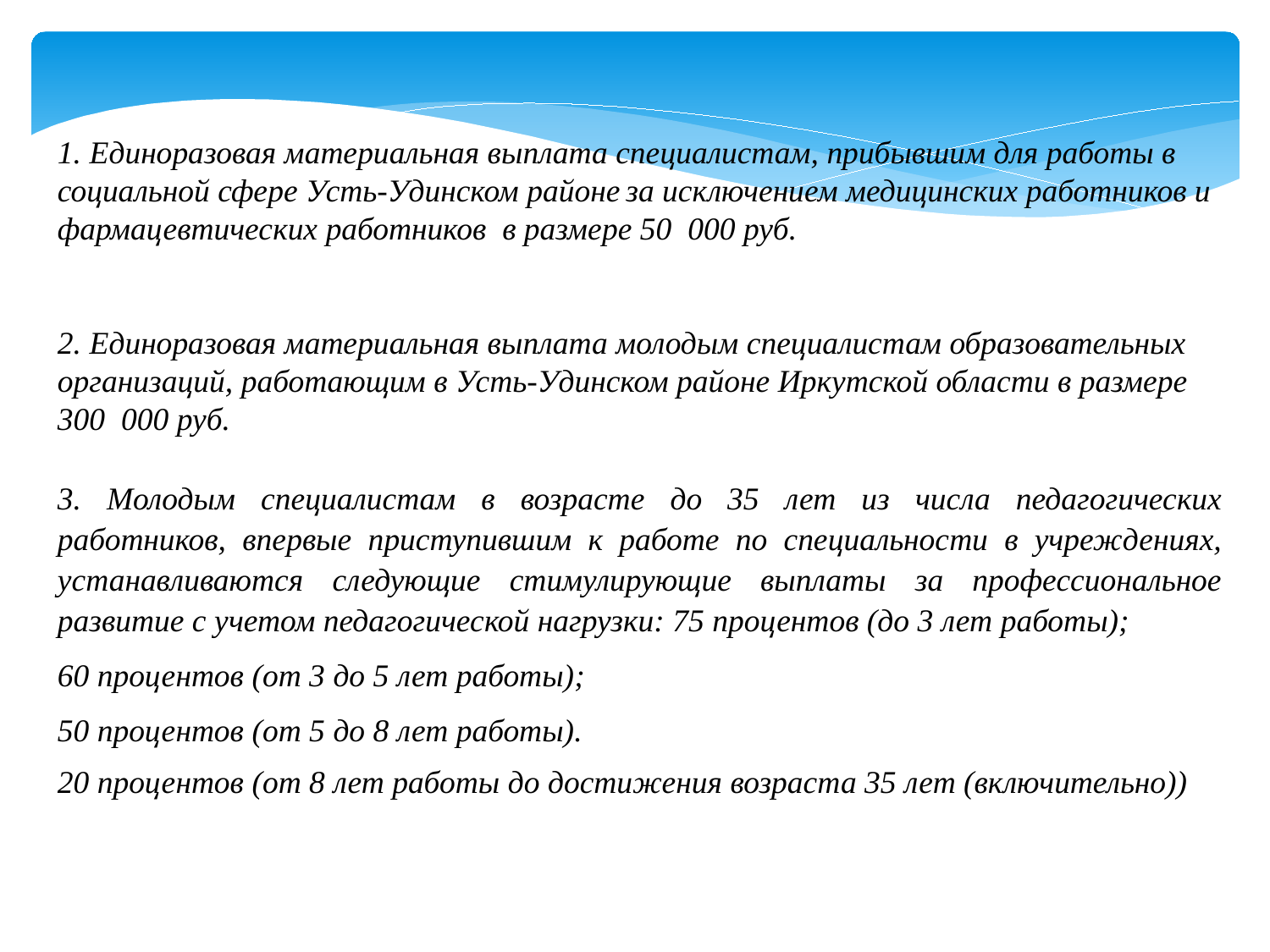

1. Единоразовая материальная выплата специалистам, прибывшим для работы в социальной сфере Усть-Удинском районе за исключением медицинских работников и фармацевтических работников  в размере 50  000 руб.

2. Единоразовая материальная выплата молодым специалистам образовательных организаций, работающим в Усть-Удинском районе Иркутской области в размере 300  000 руб.

3. Молодым специалистам в возрасте до 35 лет из числа педагогических работников, впервые приступившим к работе по специальности в учреждениях, устанавливаются следующие стимулирующие выплаты за профессиональное развитие с учетом педагогической нагрузки: 75 процентов (до 3 лет работы);
60 процентов (от 3 до 5 лет работы);
50 процентов (от 5 до 8 лет работы).
20 процентов (от 8 лет работы до достижения возраста 35 лет (включительно))